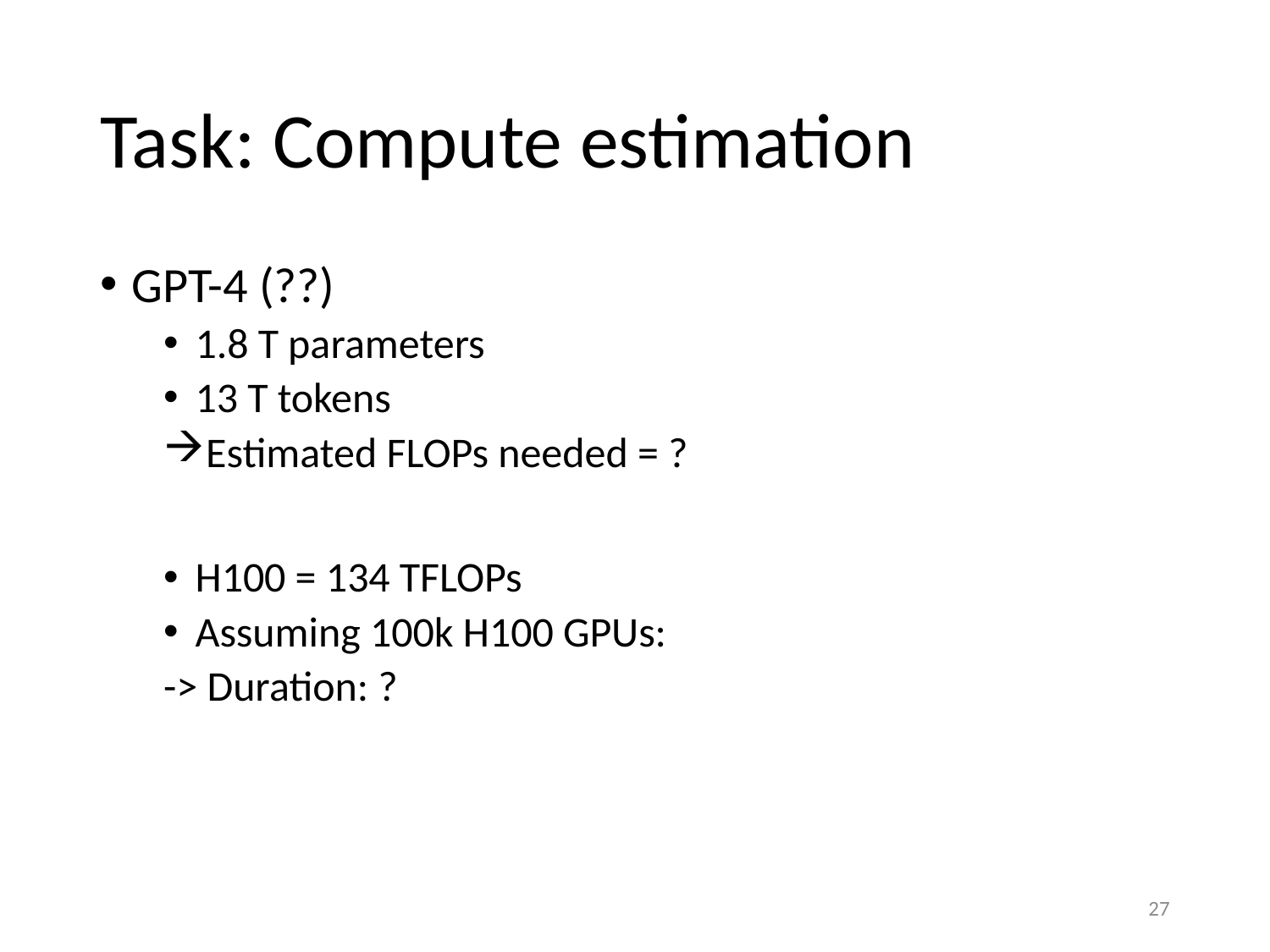

# Task: Compute estimation
GPT-4 (??)
1.8 T parameters
13 T tokens
Estimated FLOPs needed = ?

H100 = 134 TFLOPs
Assuming 100k H100 GPUs:
-> Duration: ?
27